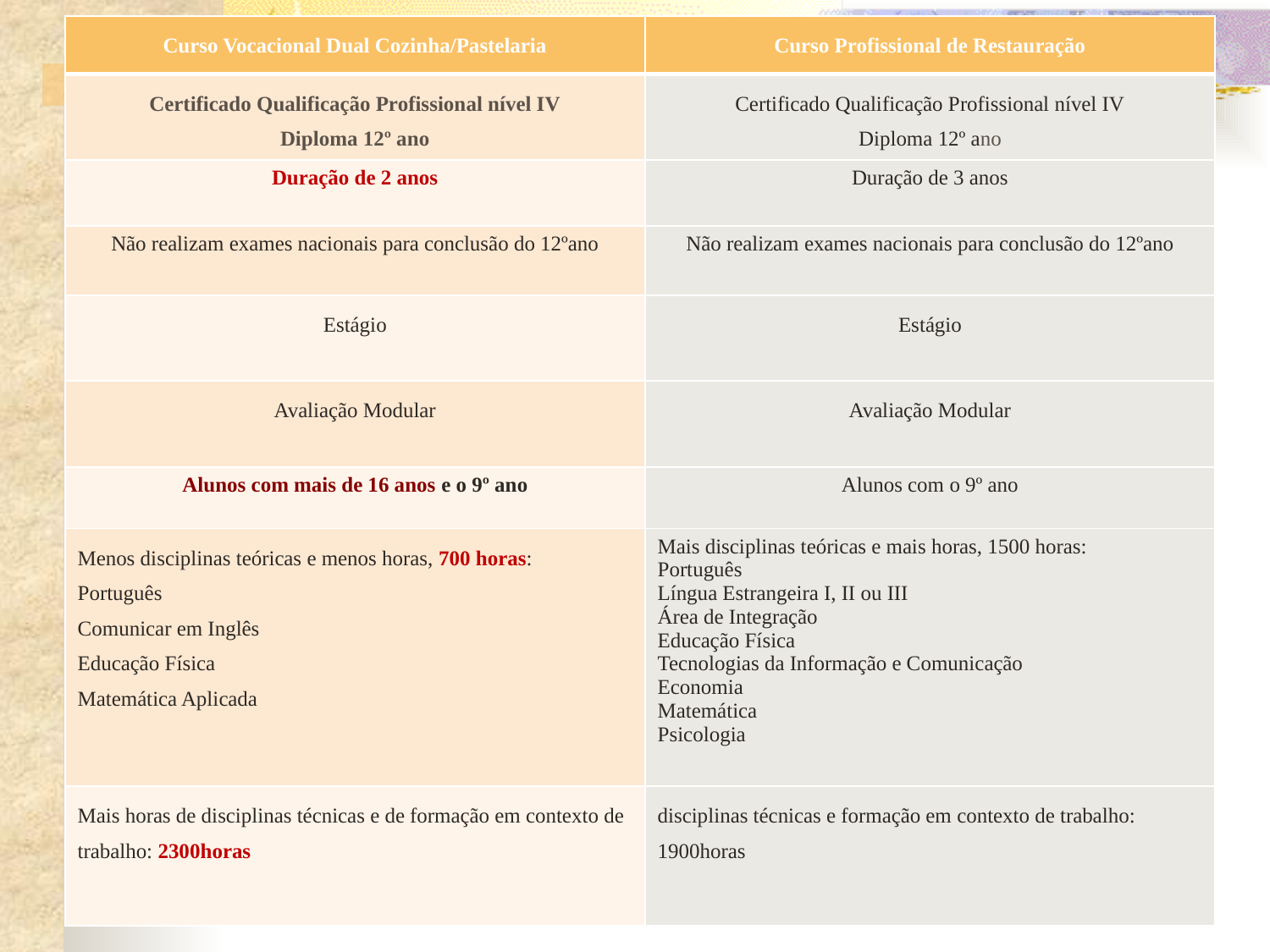

#
| Curso Vocacional Dual Cozinha/Pastelaria | Curso Profissional de Restauração |
| --- | --- |
| Certificado Qualificação Profissional nível IV Diploma 12º ano | Certificado Qualificação Profissional nível IV Diploma 12º ano |
| Duração de 2 anos | Duração de 3 anos |
| Não realizam exames nacionais para conclusão do 12ºano | Não realizam exames nacionais para conclusão do 12ºano |
| Estágio | Estágio |
| Avaliação Modular | Avaliação Modular |
| Alunos com mais de 16 anos e o 9º ano | Alunos com o 9º ano |
| Menos disciplinas teóricas e menos horas, 700 horas: Português Comunicar em Inglês Educação Física Matemática Aplicada | Mais disciplinas teóricas e mais horas, 1500 horas: Português Língua Estrangeira I, II ou III Área de Integração Educação Física Tecnologias da Informação e Comunicação Economia Matemática Psicologia |
| Mais horas de disciplinas técnicas e de formação em contexto de trabalho: 2300horas | disciplinas técnicas e formação em contexto de trabalho: 1900horas |